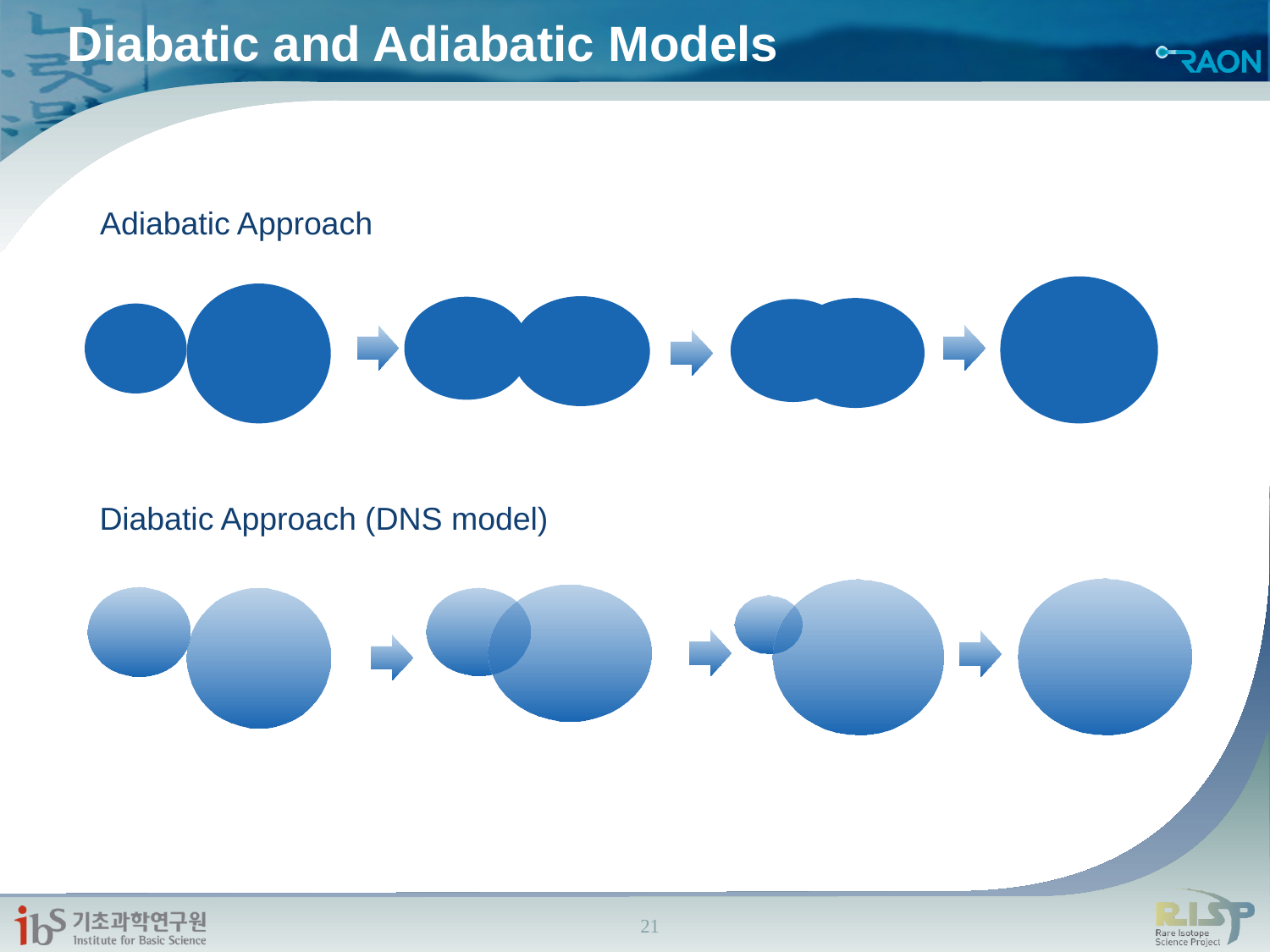

# Diabatic and Adiabatic Models
Adiabatic Approach

Diabatic Approach (DNS model)

21